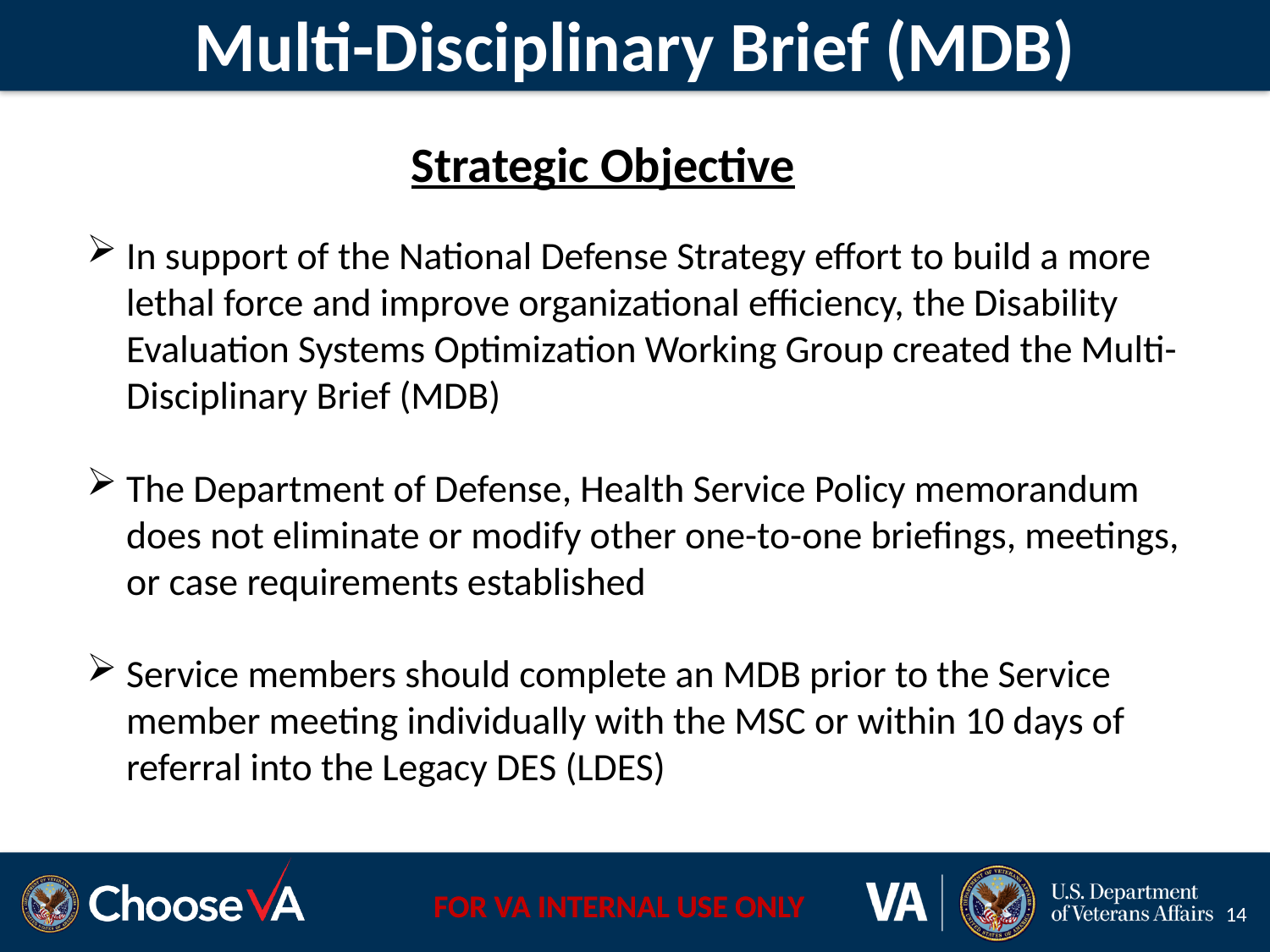

Multi-Disciplinary Brief (MDB)
Strategic Objective

In support of the National Defense Strategy effort to build a more lethal force and improve organizational efficiency, the Disability Evaluation Systems Optimization Working Group created the Multi-Disciplinary Brief (MDB)

The Department of Defense, Health Service Policy memorandum does not eliminate or modify other one-to-one briefings, meetings, or case requirements established

Service members should complete an MDB prior to the Service member meeting individually with the MSC or within 10 days of referral into the Legacy DES (LDES)
14